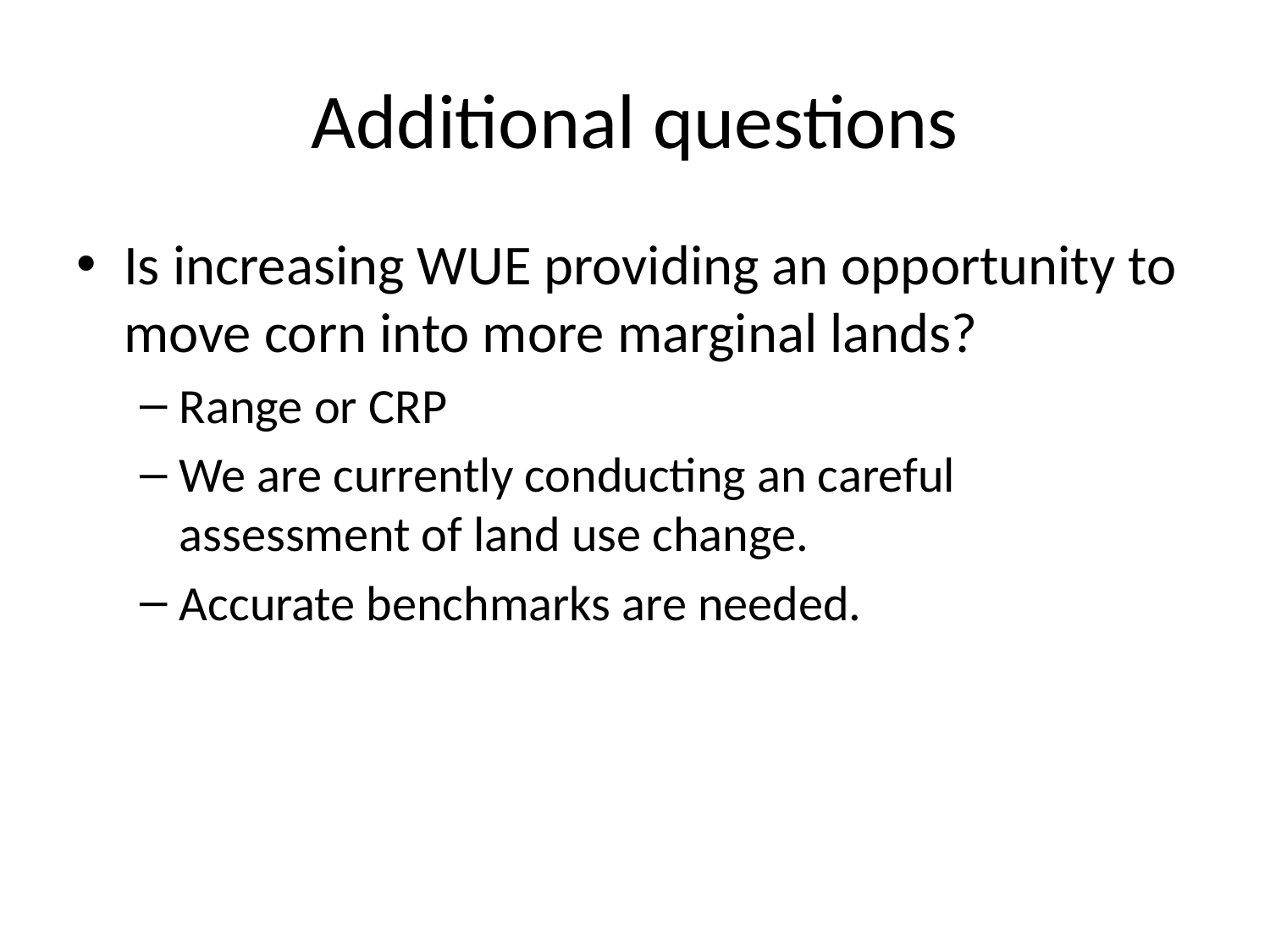

# Additional questions
Is increasing WUE providing an opportunity to move corn into more marginal lands?
Range or CRP
We are currently conducting an careful assessment of land use change.
Accurate benchmarks are needed.